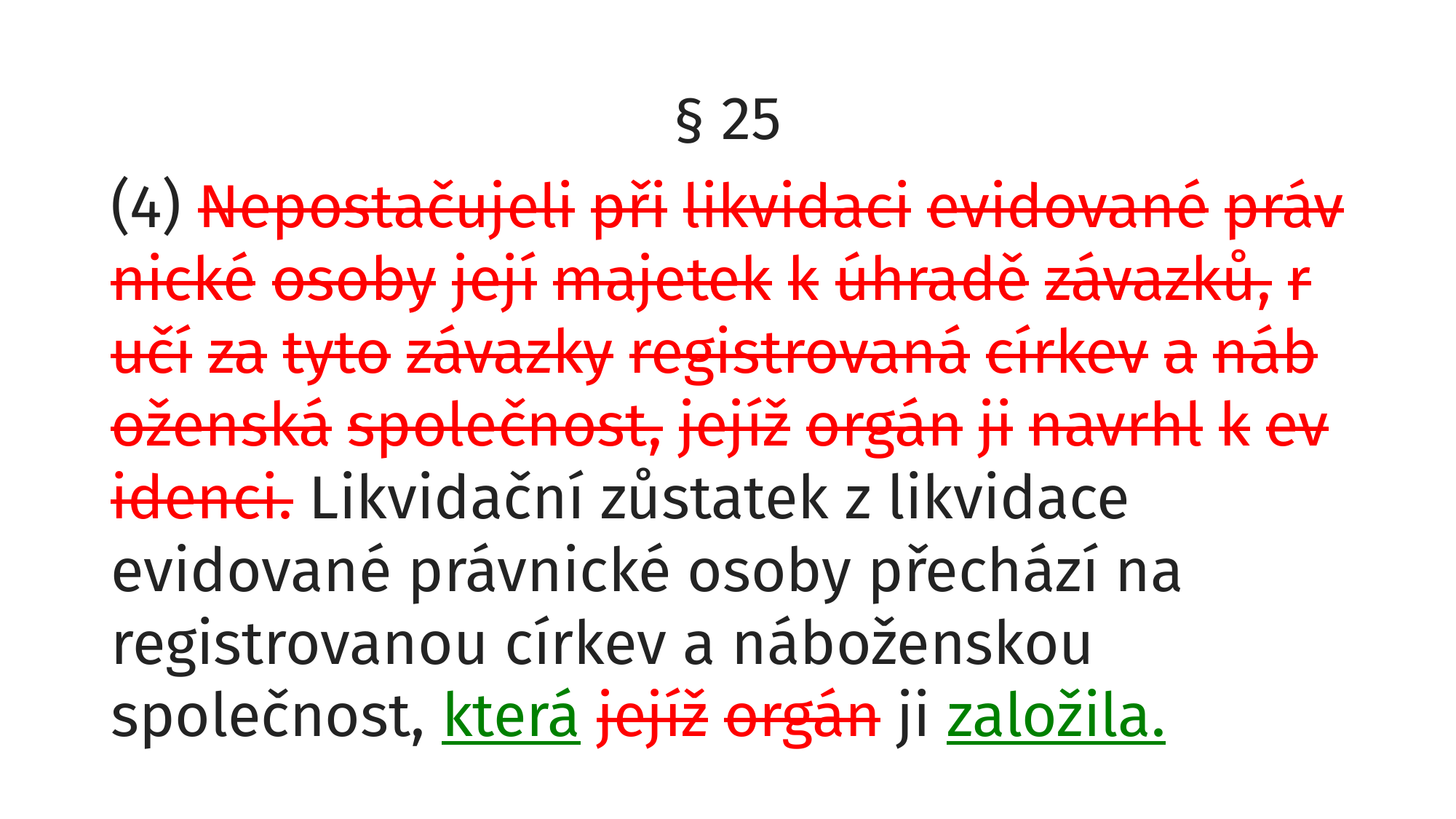

§ 25
(4) Nepostačujeli při likvidaci evidované právnické osoby její majetek k úhradě závazků, ručí za tyto závazky registrovaná církev a náboženská společnost, jejíž orgán ji navrhl k evidenci. Likvidační zůstatek z likvidace evidované právnické osoby přechází na registrovanou církev a náboženskou společnost, která jejíž orgán ji založila.